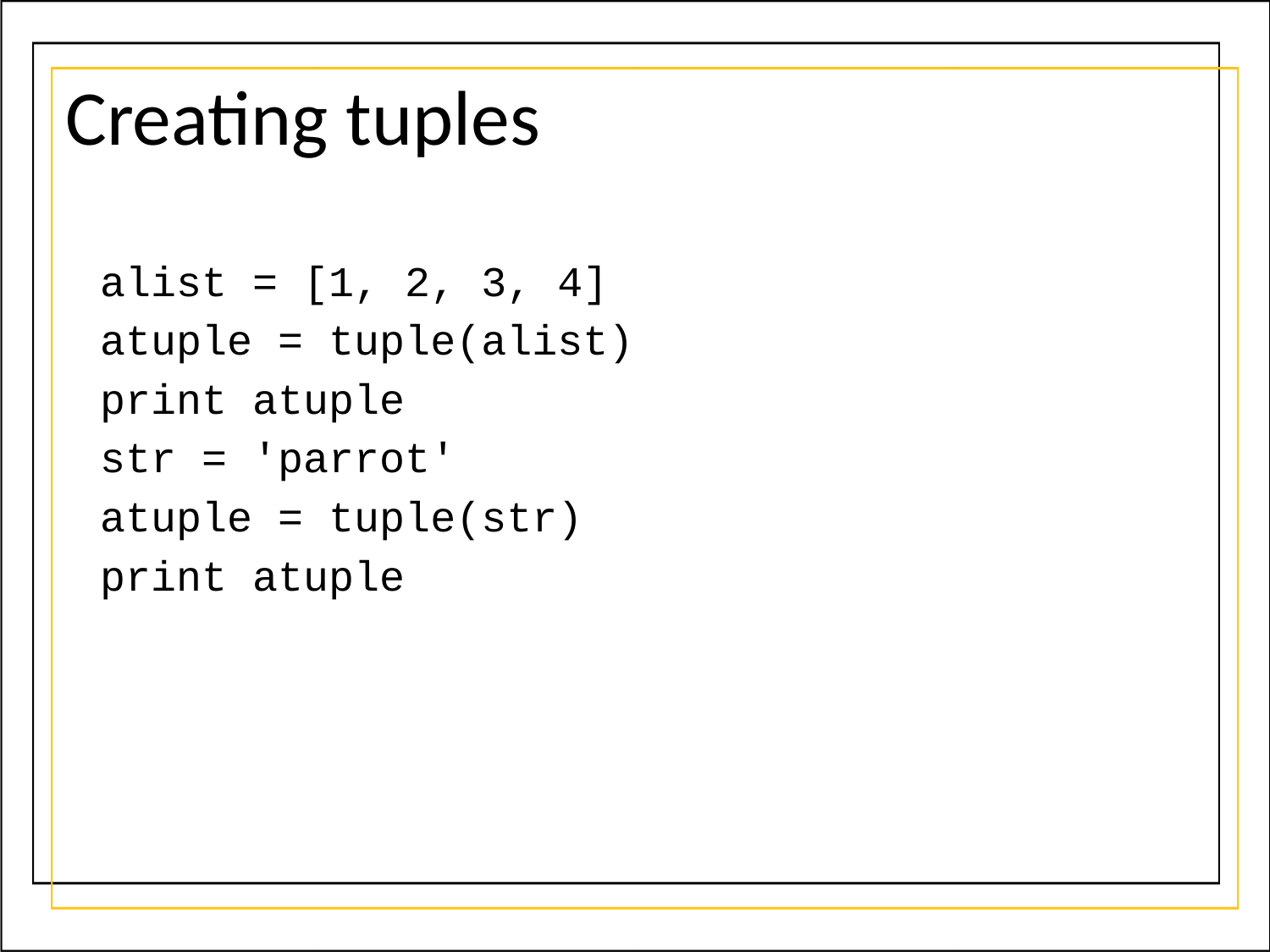

# Creating tuples
alist = [1, 2, 3, 4]
atuple = tuple(alist)
print atuple
str = 'parrot'
atuple = tuple(str)
print atuple